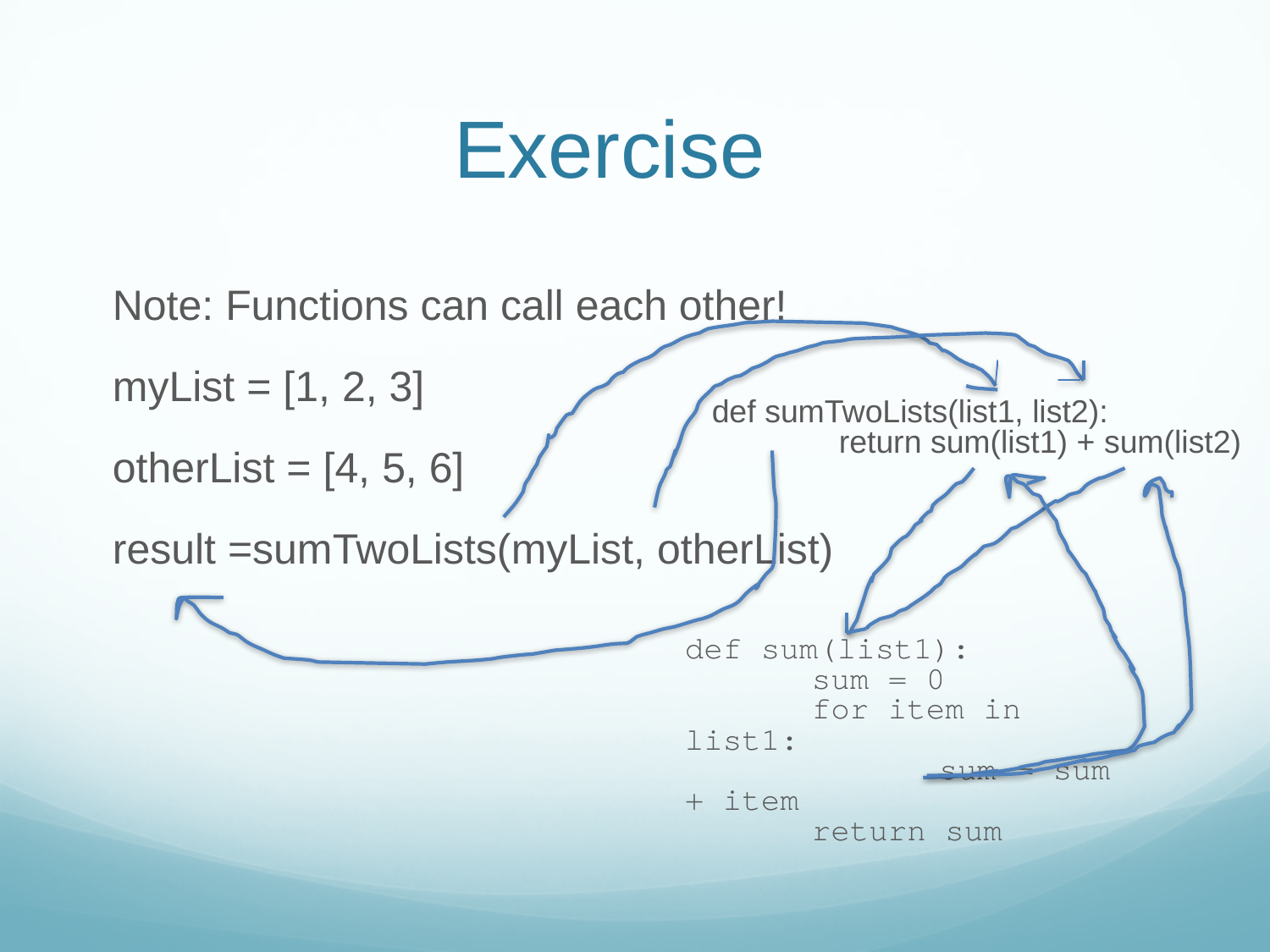

Exercise

Note: Functions can call each other!

myList = [1, 2, 3]

otherList = [4, 5, 6]

result =sumTwoLists(myList, otherList)

def sumTwoLists(list1, list2):
	return sum(list1) + sum(list2)

def sum(list1):
	sum = 0
	for item in list1:
		sum = sum + item
	return sum